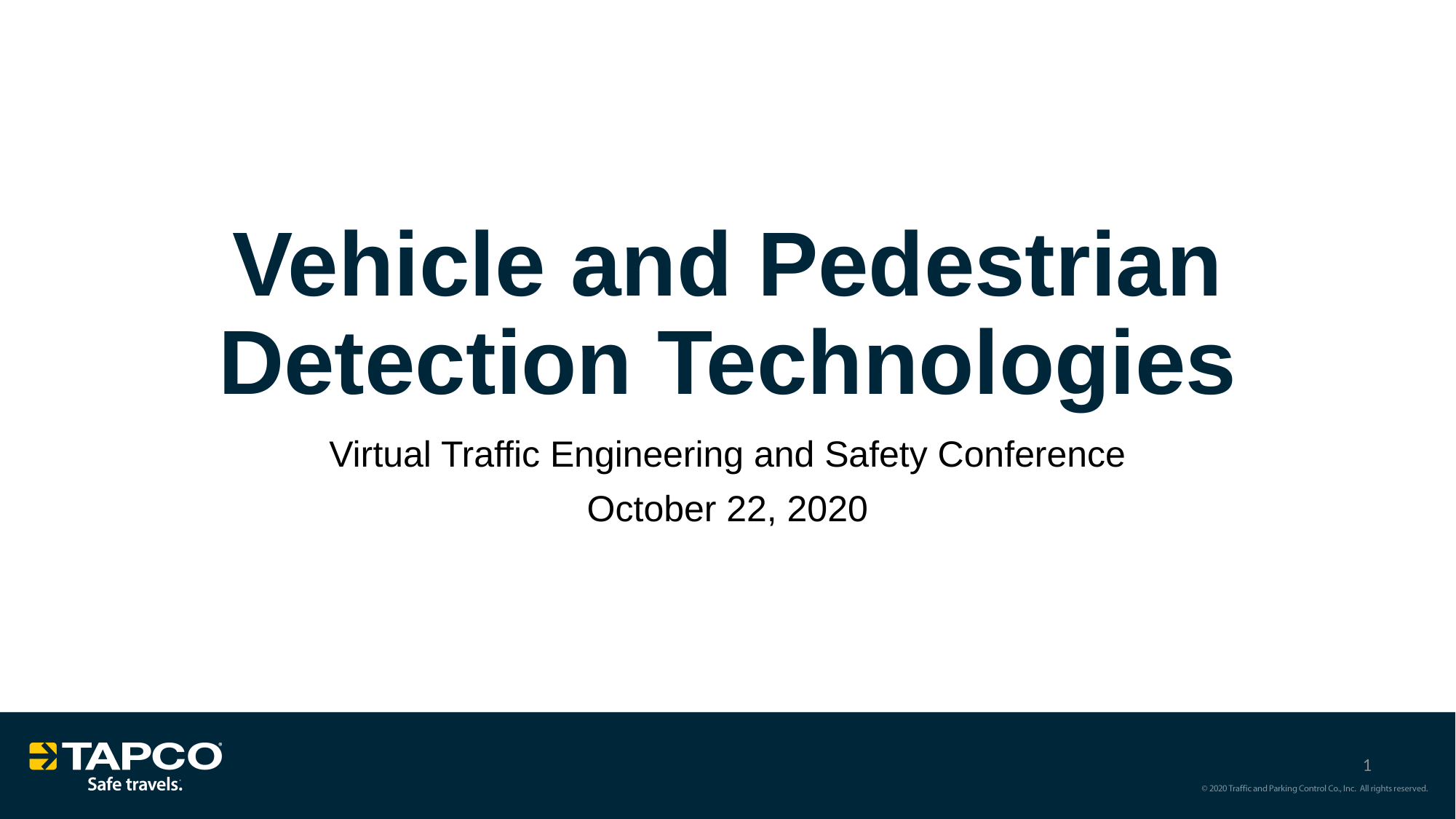

# Vehicle and Pedestrian Detection Technologies
Virtual Traffic Engineering and Safety Conference
October 22, 2020
1